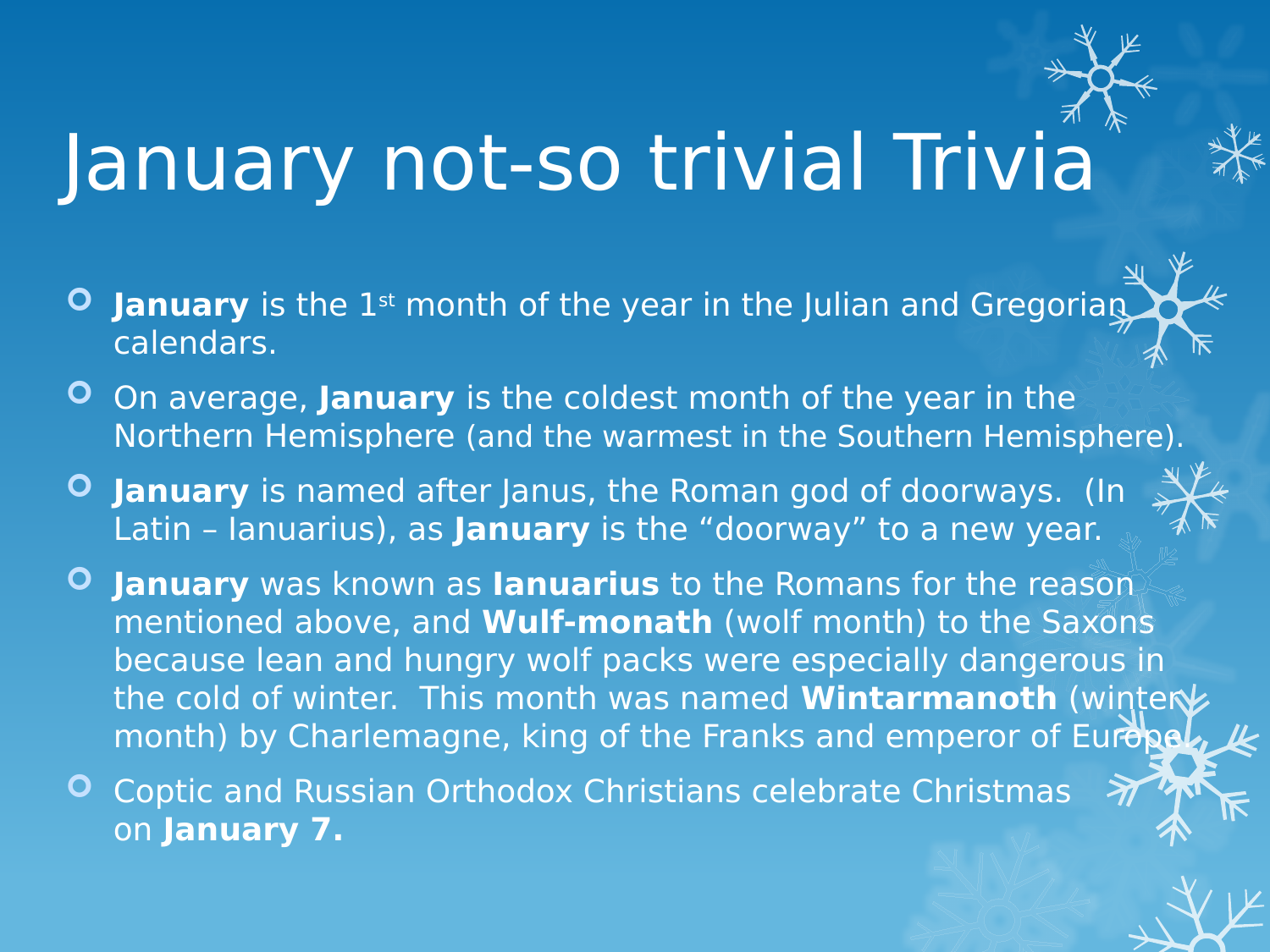

# January not-so trivial Trivia
January is the 1st month of the year in the Julian and Gregorian calendars.
On average, January is the coldest month of the year in the Northern Hemisphere (and the warmest in the Southern Hemisphere).
January is named after Janus, the Roman god of doorways.  (In Latin – Ianuarius), as January is the “doorway” to a new year.
January was known as Ianuarius to the Romans for the reason mentioned above, and Wulf-monath (wolf month) to the Saxons because lean and hungry wolf packs were especially dangerous in the cold of winter.  This month was named Wintarmanoth (winter month) by Charlemagne, king of the Franks and emperor of Europe.
Coptic and Russian Orthodox Christians celebrate Christmas           on January 7.